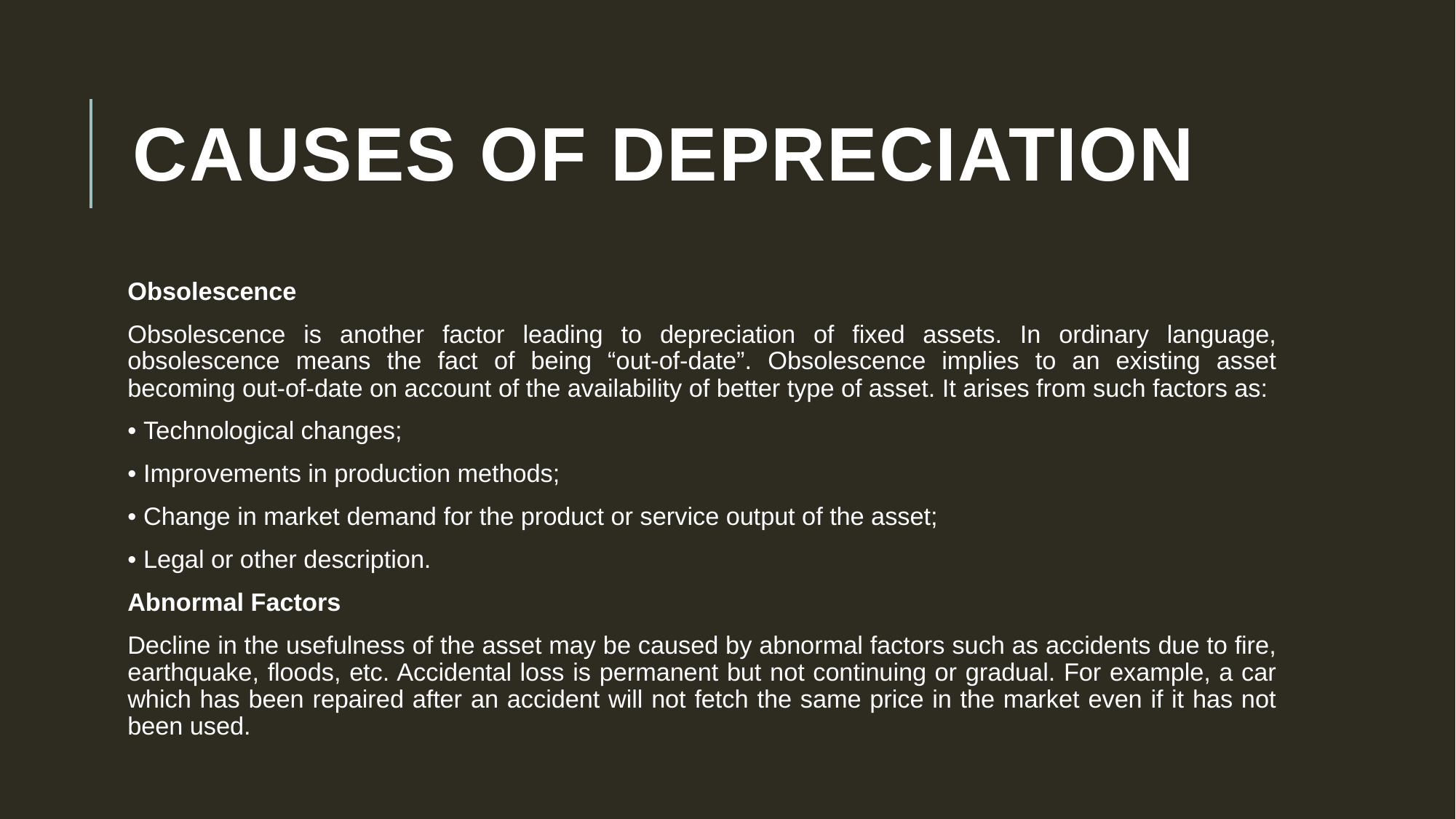

# Causes of Depreciation
Obsolescence
Obsolescence is another factor leading to depreciation of fixed assets. In ordinary language, obsolescence means the fact of being “out-of-date”. Obsolescence implies to an existing asset becoming out-of-date on account of the availability of better type of asset. It arises from such factors as:
• Technological changes;
• Improvements in production methods;
• Change in market demand for the product or service output of the asset;
• Legal or other description.
Abnormal Factors
Decline in the usefulness of the asset may be caused by abnormal factors such as accidents due to fire, earthquake, floods, etc. Accidental loss is permanent but not continuing or gradual. For example, a car which has been repaired after an accident will not fetch the same price in the market even if it has not been used.